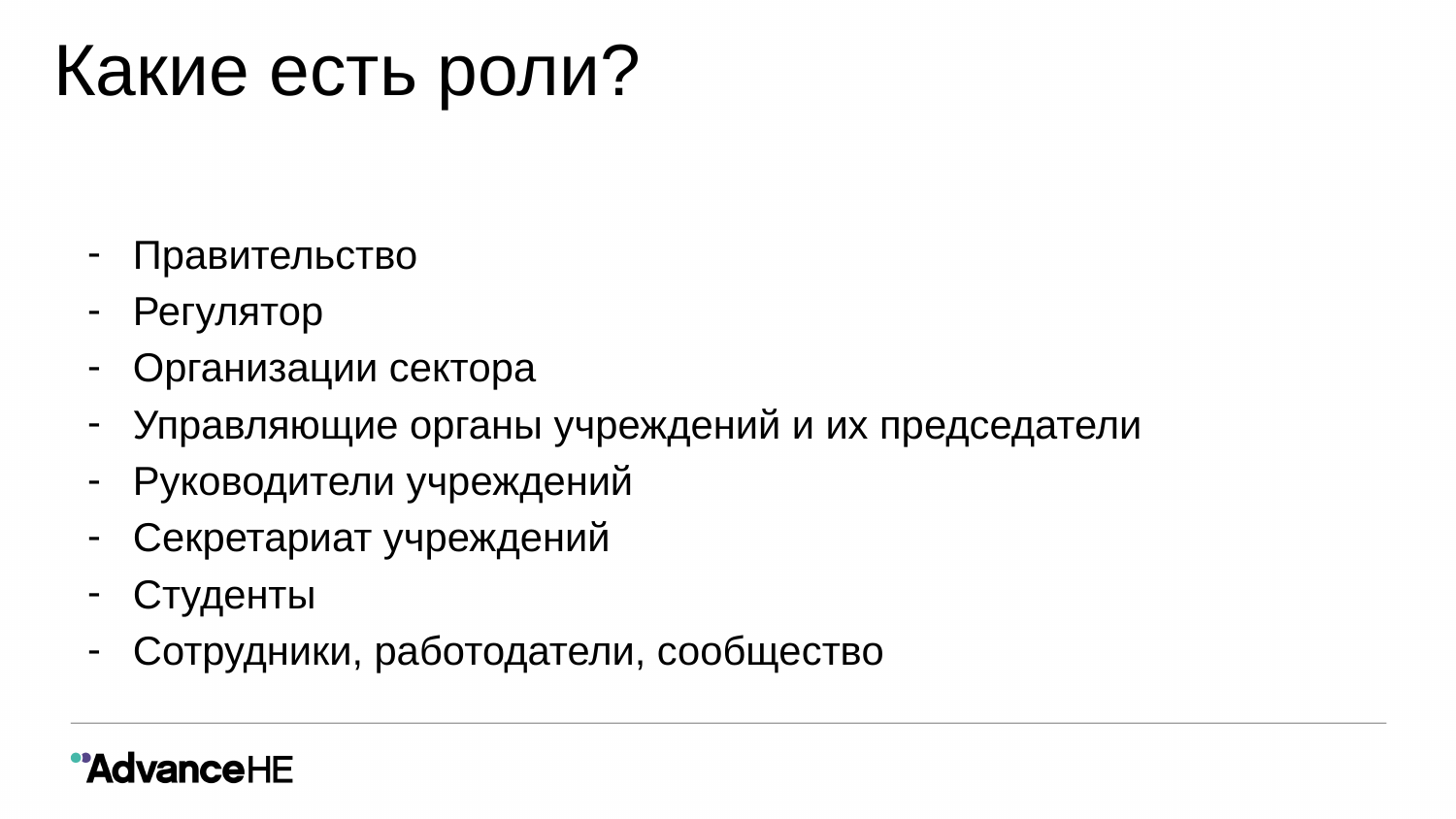

# Какие есть роли?

Правительство
Регулятор
Организации сектора
Управляющие органы учреждений и их председатели
Руководители учреждений
Секретариат учреждений
Студенты
Сотрудники, работодатели, сообщество